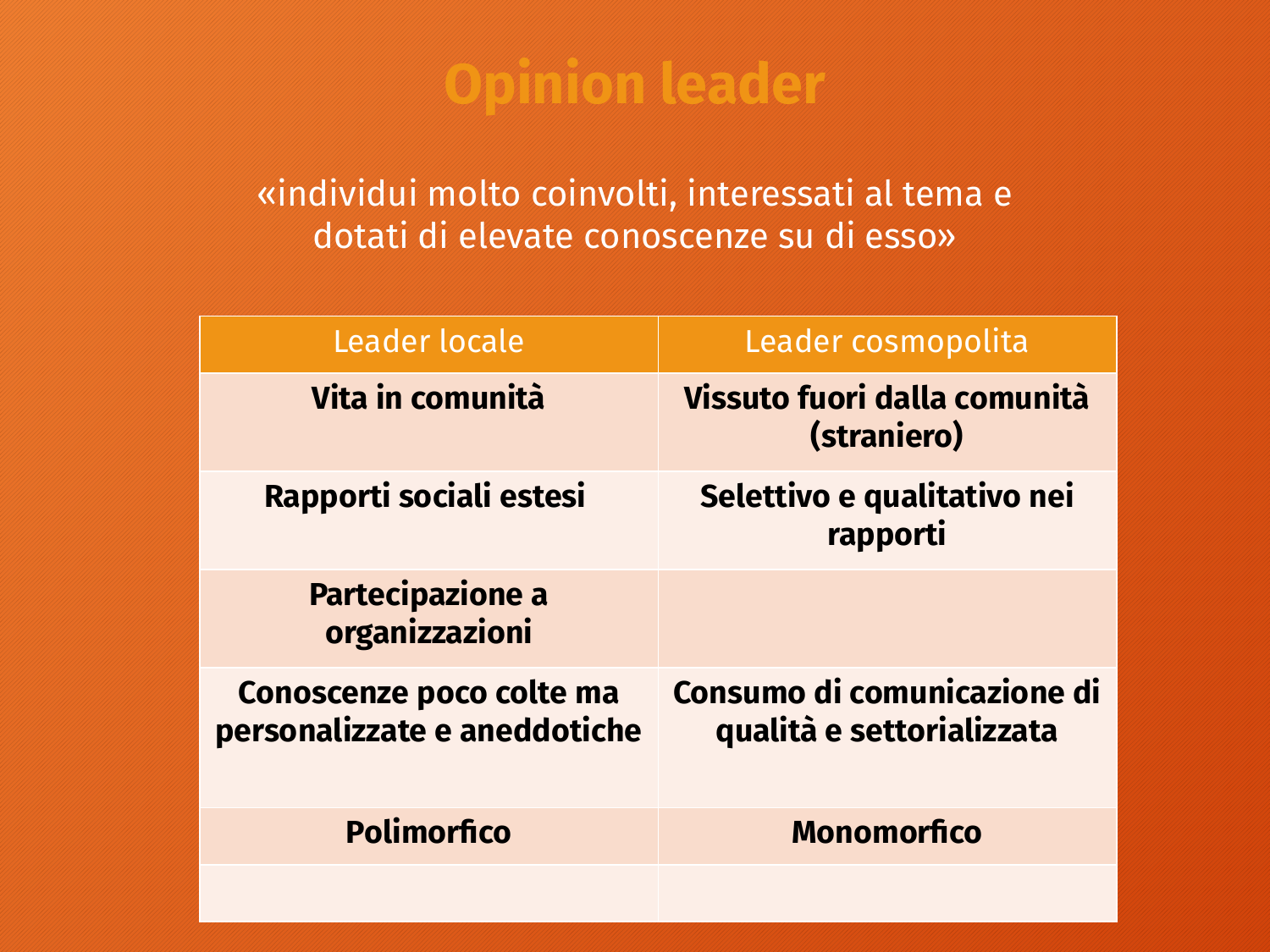

# Opinion leader
«individui molto coinvolti, interessati al tema e dotati di elevate conoscenze su di esso»
| Leader locale | Leader cosmopolita |
| --- | --- |
| Vita in comunità | Vissuto fuori dalla comunità (straniero) |
| Rapporti sociali estesi | Selettivo e qualitativo nei rapporti |
| Partecipazione a organizzazioni |  |
| Conoscenze poco colte ma personalizzate e aneddotiche | Consumo di comunicazione di qualità e settorializzata |
| Polimorfico | Monomorfico |
|  |  |